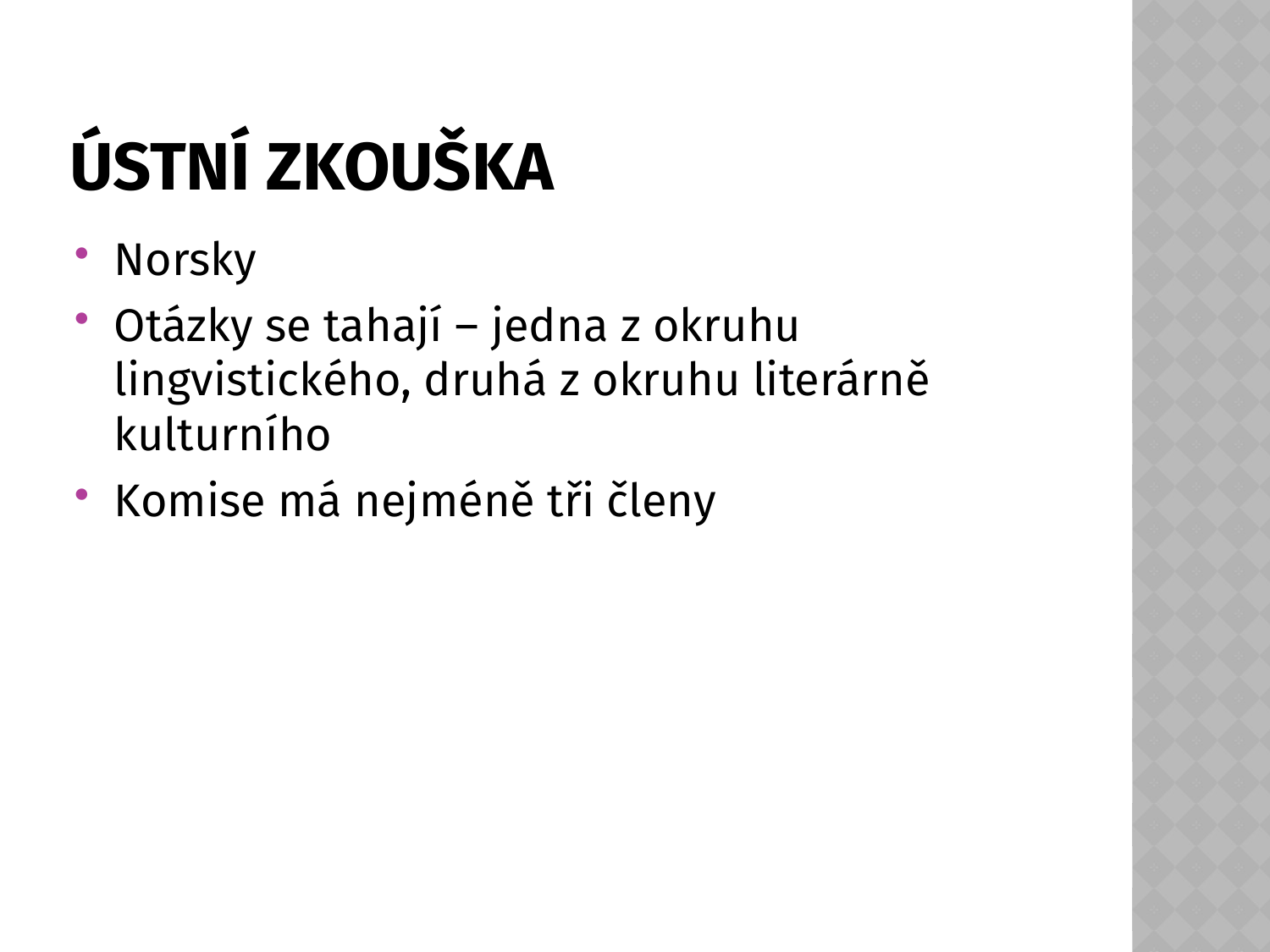

# Ústní zkouška
Norsky
Otázky se tahají – jedna z okruhu lingvistického, druhá z okruhu literárně kulturního
Komise má nejméně tři členy